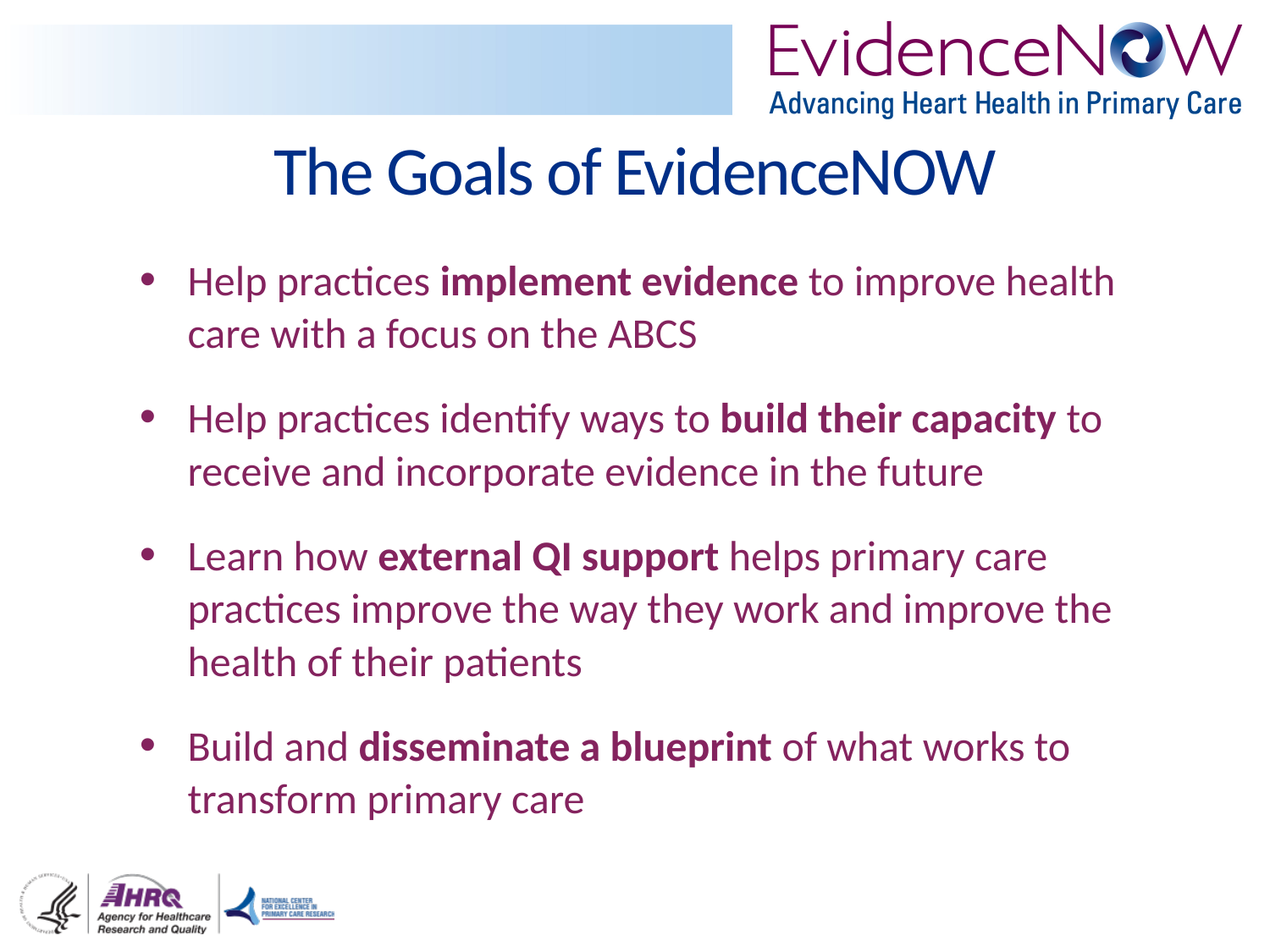

# The Goals of EvidenceNOW
Help practices implement evidence to improve health care with a focus on the ABCS
Help practices identify ways to build their capacity to receive and incorporate evidence in the future
Learn how external QI support helps primary care practices improve the way they work and improve the health of their patients
Build and disseminate a blueprint of what works to transform primary care